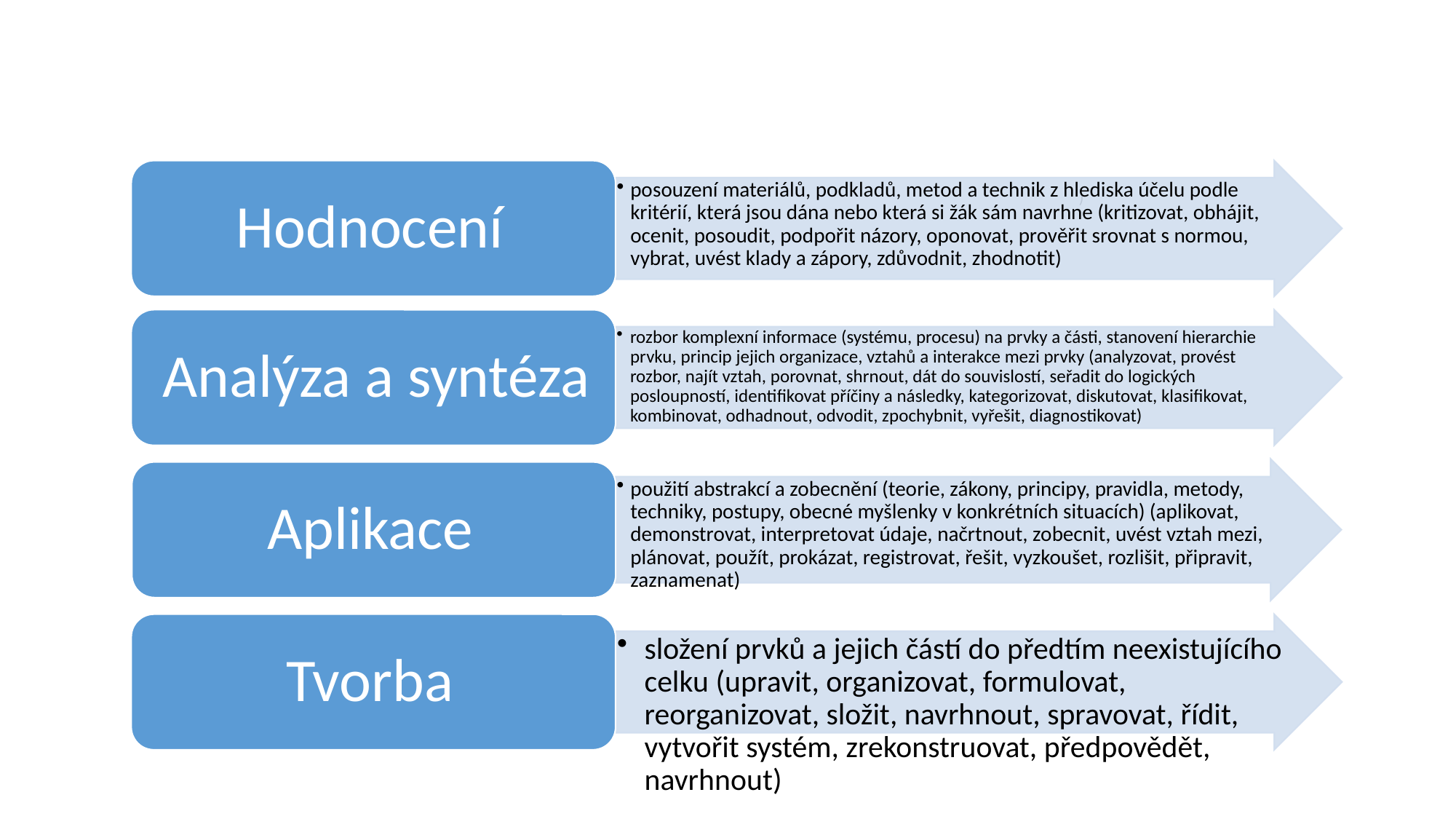

posouzení materiálů, podkladů, metod a technik z hlediska účelu podle kritérií, která jsou dána nebo která si žák sám navrhne (kritizovat, obhájit, ocenit, posoudit, podpořit názory, oponovat, prověřit srovnat s normou, vybrat, uvést klady a zápory, zdůvodnit, zhodnotit)
Hodnocení
rozbor komplexní informace (systému, procesu) na prvky a části, stanovení hierarchie prvku, princip jejich organizace, vztahů a interakce mezi prvky (analyzovat, provést rozbor, najít vztah, porovnat, shrnout, dát do souvislostí, seřadit do logických posloupností, identifikovat příčiny a následky, kategorizovat, diskutovat, klasifikovat, kombinovat, odhadnout, odvodit, zpochybnit, vyřešit, diagnostikovat)
Analýza a syntéza
použití abstrakcí a zobecnění (teorie, zákony, principy, pravidla, metody, techniky, postupy, obecné myšlenky v konkrétních situacích) (aplikovat, demonstrovat, interpretovat údaje, načrtnout, zobecnit, uvést vztah mezi, plánovat, použít, prokázat, registrovat, řešit, vyzkoušet, rozlišit, připravit, zaznamenat)
Aplikace
složení prvků a jejich částí do předtím neexistujícího celku (upravit, organizovat, formulovat, reorganizovat, složit, navrhnout, spravovat, řídit, vytvořit systém, zrekonstruovat, předpovědět, navrhnout)
Tvorba
)